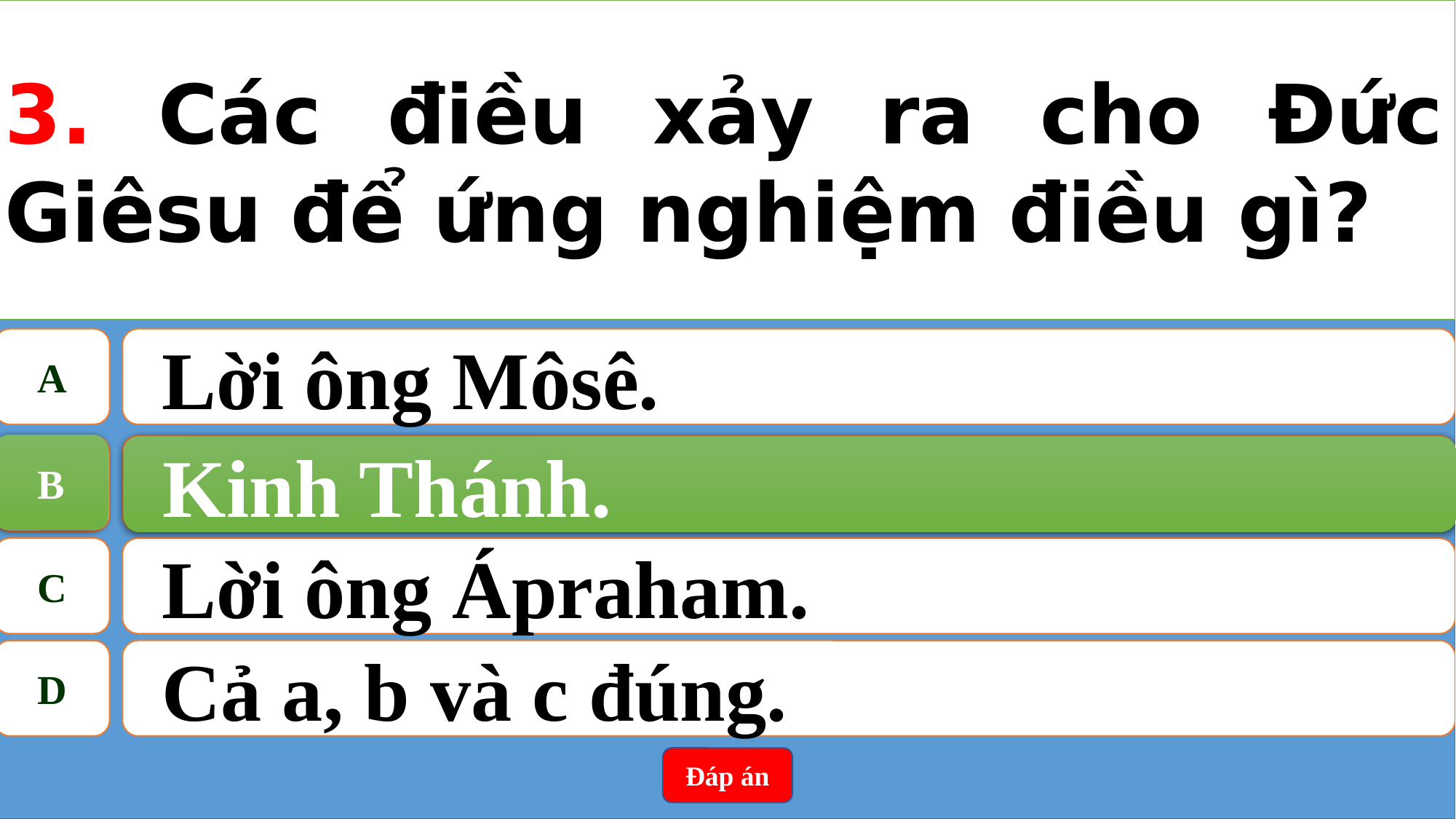

3. Các điều xảy ra cho Đức Giêsu để ứng nghiệm điều gì?
A
Lời ông Môsê.
B
Kinh Thánh.
B
Kinh Thánh.
C
Lời ông Ápraham.
D
Cả a, b và c đúng.
Đáp án